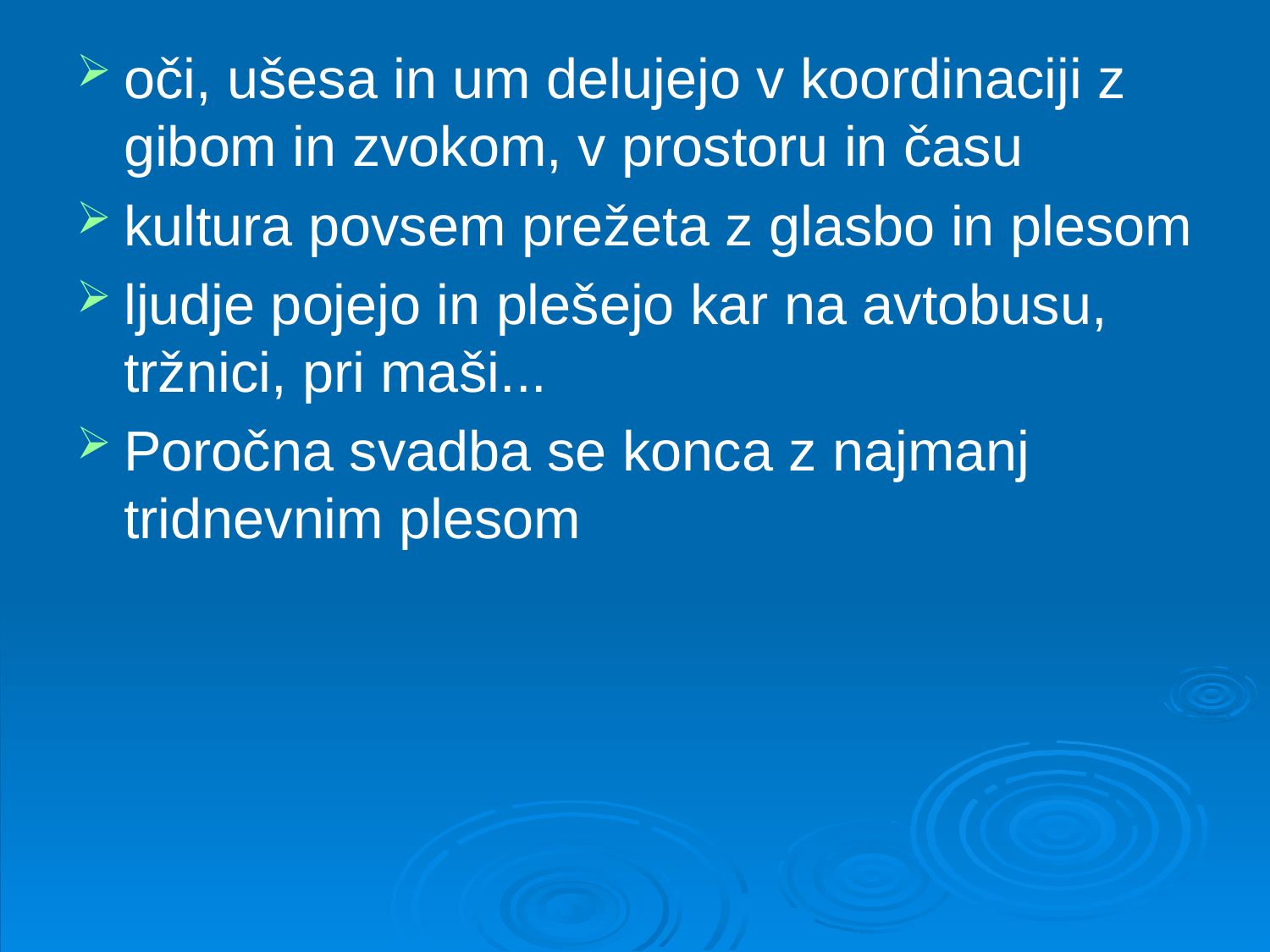

oči, ušesa in um delujejo v koordinaciji z gibom in zvokom, v prostoru in času
kultura povsem prežeta z glasbo in plesom
ljudje pojejo in plešejo kar na avtobusu, tržnici, pri maši...
Poročna svadba se konca z najmanj tridnevnim plesom